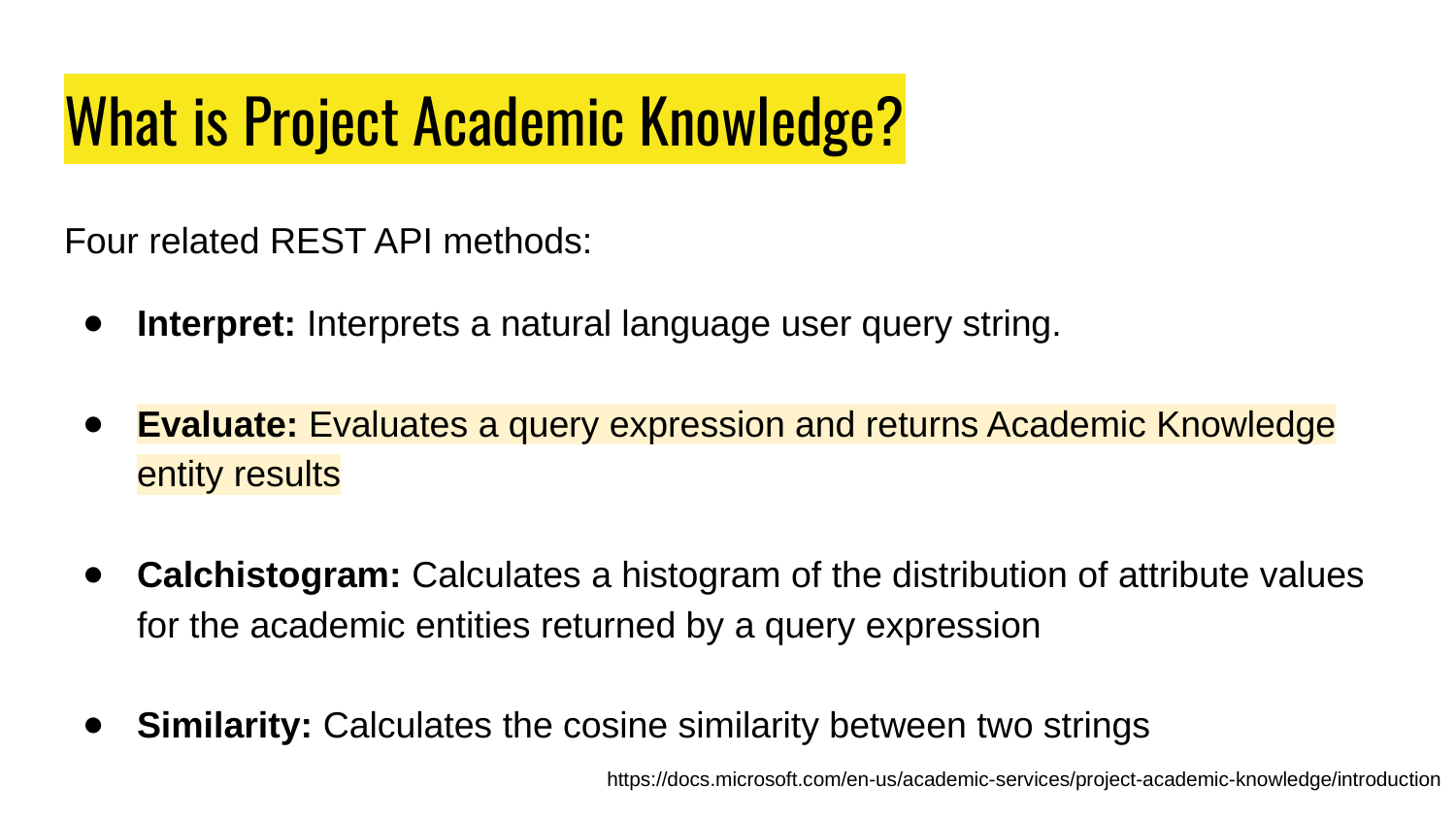

# What is Project Academic Knowledge?

Four related REST API methods:
Interpret: Interprets a natural language user query string.
Evaluate: Evaluates a query expression and returns Academic Knowledge entity results
Calchistogram: Calculates a histogram of the distribution of attribute values for the academic entities returned by a query expression
Similarity: Calculates the cosine similarity between two strings

https://docs.microsoft.com/en-us/academic-services/project-academic-knowledge/introduction